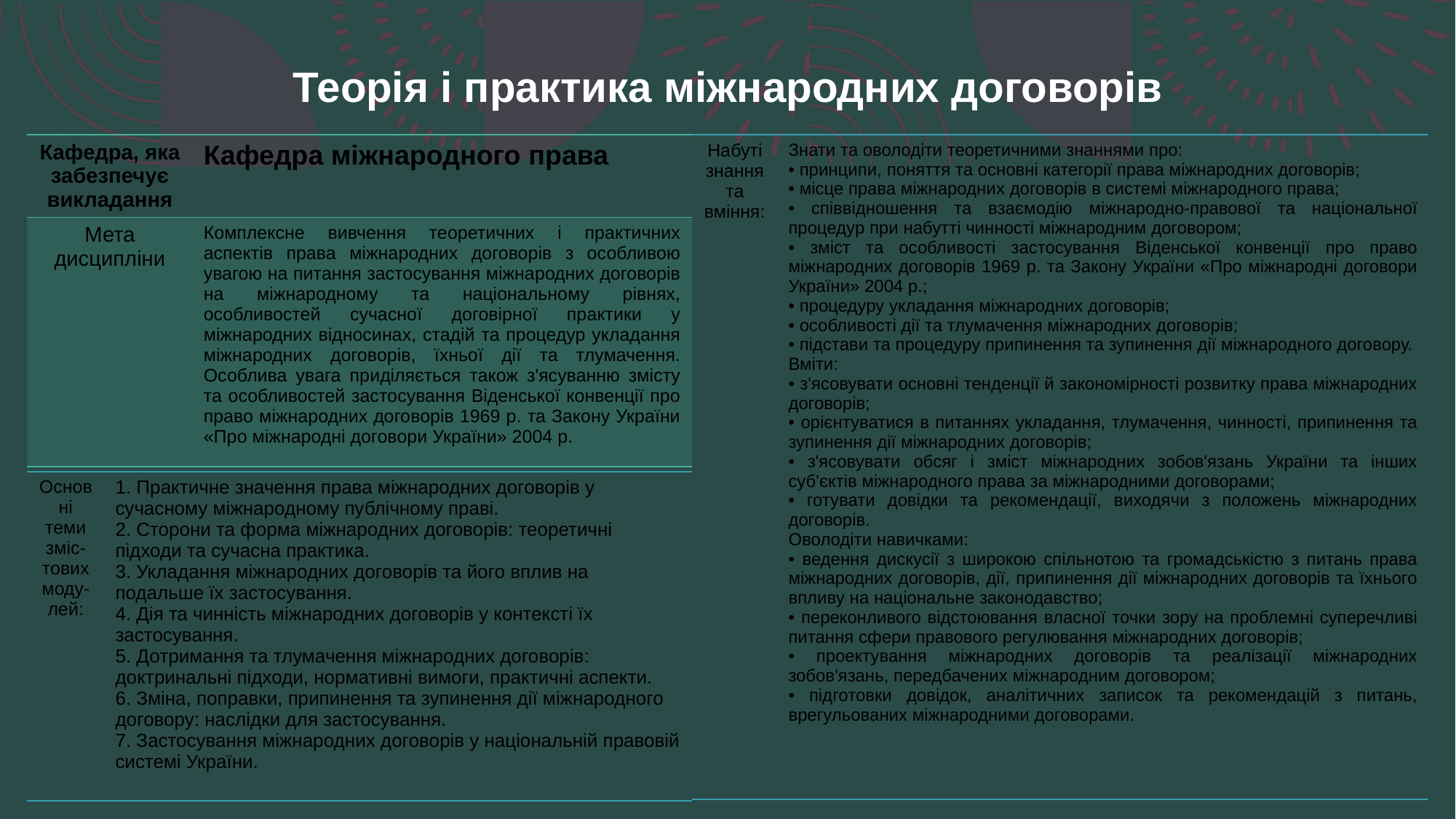

Теорія і практика міжнародних договорів
| Кафедра, яка забезпечує викладання | Кафедра міжнародного права |
| --- | --- |
| Мета дисципліни | Комплексне вивчення теоретичних і практичних аспектів права міжнародних договорів з особливою увагою на питання застосування міжнародних договорів на міжнародному та національному рівнях, особливостей сучасної договірної практики у міжнародних відносинах, стадій та процедур укладання міжнародних договорів, їхньої дії та тлумачення. Особлива увага приділяється також з'ясуванню змісту та особливостей застосування Віденської конвенції про право міжнародних договорів 1969 р. та Закону України «Про міжнародні договори України» 2004 р. |
| Набуті знання та вміння: | Знати та оволодіти теоретичними знаннями про: • принципи, поняття та основні категорії права міжнародних договорів; • місце права міжнародних договорів в системі міжнародного права; • співвідношення та взаємодію міжнародно-правової та національної процедур при набутті чинності міжнародним договором; • зміст та особливості застосування Віденської конвенції про право міжнародних договорів 1969 p. та Закону України «Про міжнародні договори України» 2004 р.; • процедуру укладання міжнародних договорів; • особливості дії та тлумачення міжнародних договорів; • підстави та процедуру припинення та зупинення дії міжнародного договору. Вміти: • з'ясовувати основні тенденції й закономірності розвитку права міжнародних договорів; • орієнтуватися в питаннях укладання, тлумачення, чинності, припинення та зупинення дії міжнародних договорів; • з'ясовувати обсяг і зміст міжнародних зобов'язань України та інших суб'єктів міжнародного права за міжнародними договорами; • готувати довідки та рекомендації, виходячи з положень міжнародних договорів. Оволодіти навичками: • ведення дискусії з широкою спільнотою та громадськістю з питань права міжнародних договорів, дії, припинення дії міжнародних договорів та їхнього впливу на національне законодавство; • переконливого відстоювання власної точки зору на проблемні суперечливі питання сфери правового регулювання міжнародних договорів; • проектування міжнародних договорів та реалізації міжнародних зобов'язань, передбачених міжнародним договором; • підготовки довідок, аналітичних записок та рекомендацій з питань, врегульованих міжнародними договорами. |
| --- | --- |
| Основні теми зміс-тових моду-лей: | 1. Практичне значення права міжнародних договорів у сучасному міжнародному публічному праві. 2. Сторони та форма міжнародних договорів: теоретичні підходи та сучасна практика. 3. Укладання міжнародних договорів та його вплив на подальше їх застосування. 4. Дія та чинність міжнародних договорів у контексті їх застосування. 5. Дотримання та тлумачення міжнародних договорів: доктринальні підходи, нормативні вимоги, практичні аспекти. 6. Зміна, поправки, припинення та зупинення дії міжнародного договору: наслідки для застосування. 7. Застосування міжнародних договорів у національній правовій системі України. |
| --- | --- |